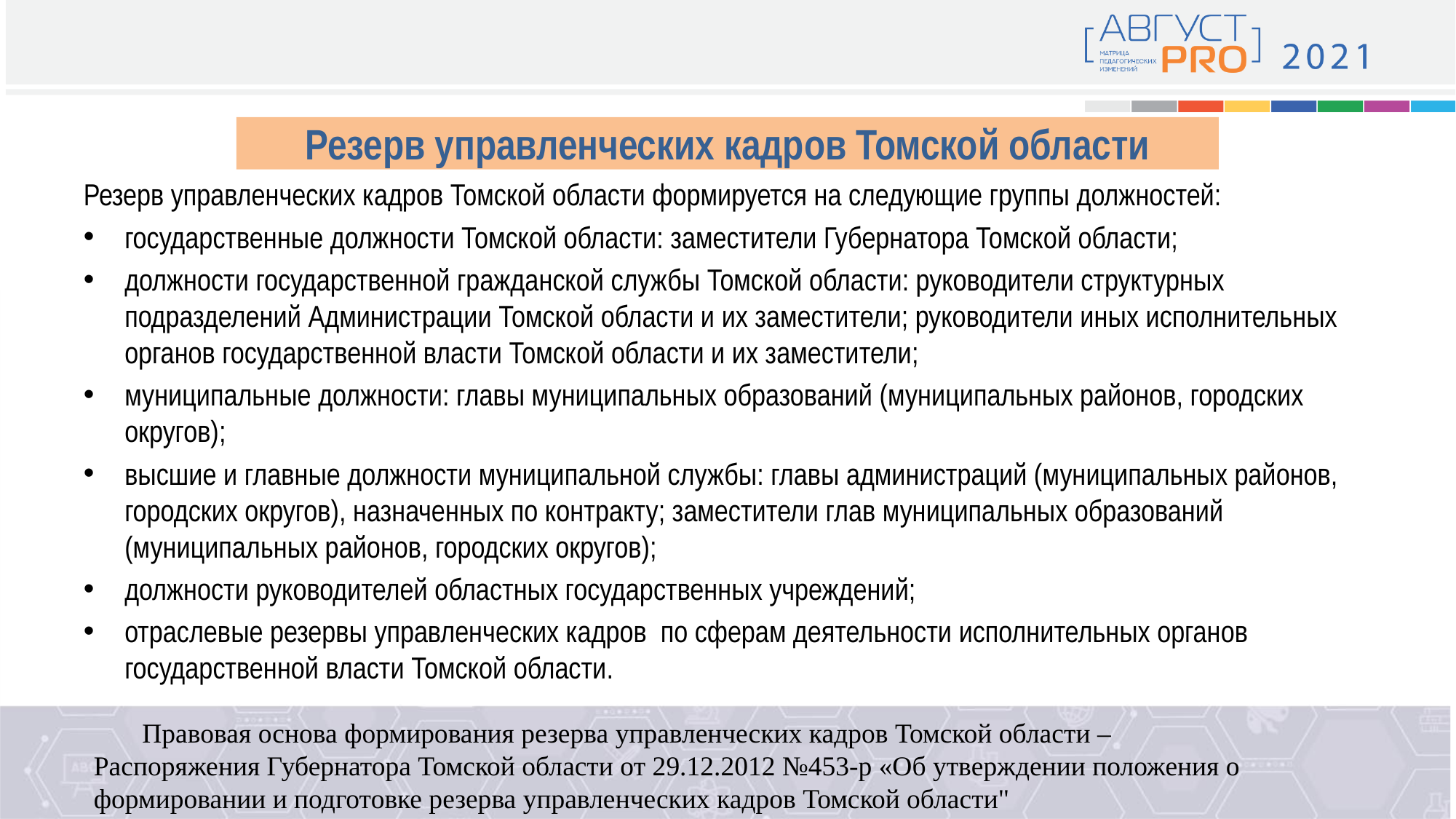

# Резерв управленческих кадров Томской области
Резерв управленческих кадров Томской области формируется на следующие группы должностей:
государственные должности Томской области: заместители Губернатора Томской области;
должности государственной гражданской службы Томской области: руководители структурных подразделений Администрации Томской области и их заместители; руководители иных исполнительных органов государственной власти Томской области и их заместители;
муниципальные должности: главы муниципальных образований (муниципальных районов, городских округов);
высшие и главные должности муниципальной службы: главы администраций (муниципальных районов, городских округов), назначенных по контракту; заместители глав муниципальных образований (муниципальных районов, городских округов);
должности руководителей областных государственных учреждений;
отраслевые резервы управленческих кадров  по сферам деятельности исполнительных органов государственной власти Томской области.

       Правовая основа формирования резерва управленческих кадров Томской области –
Распоряжения Губернатора Томской области от 29.12.2012 №453-р «Об утверждении положения о формировании и подготовке резерва управленческих кадров Томской области"